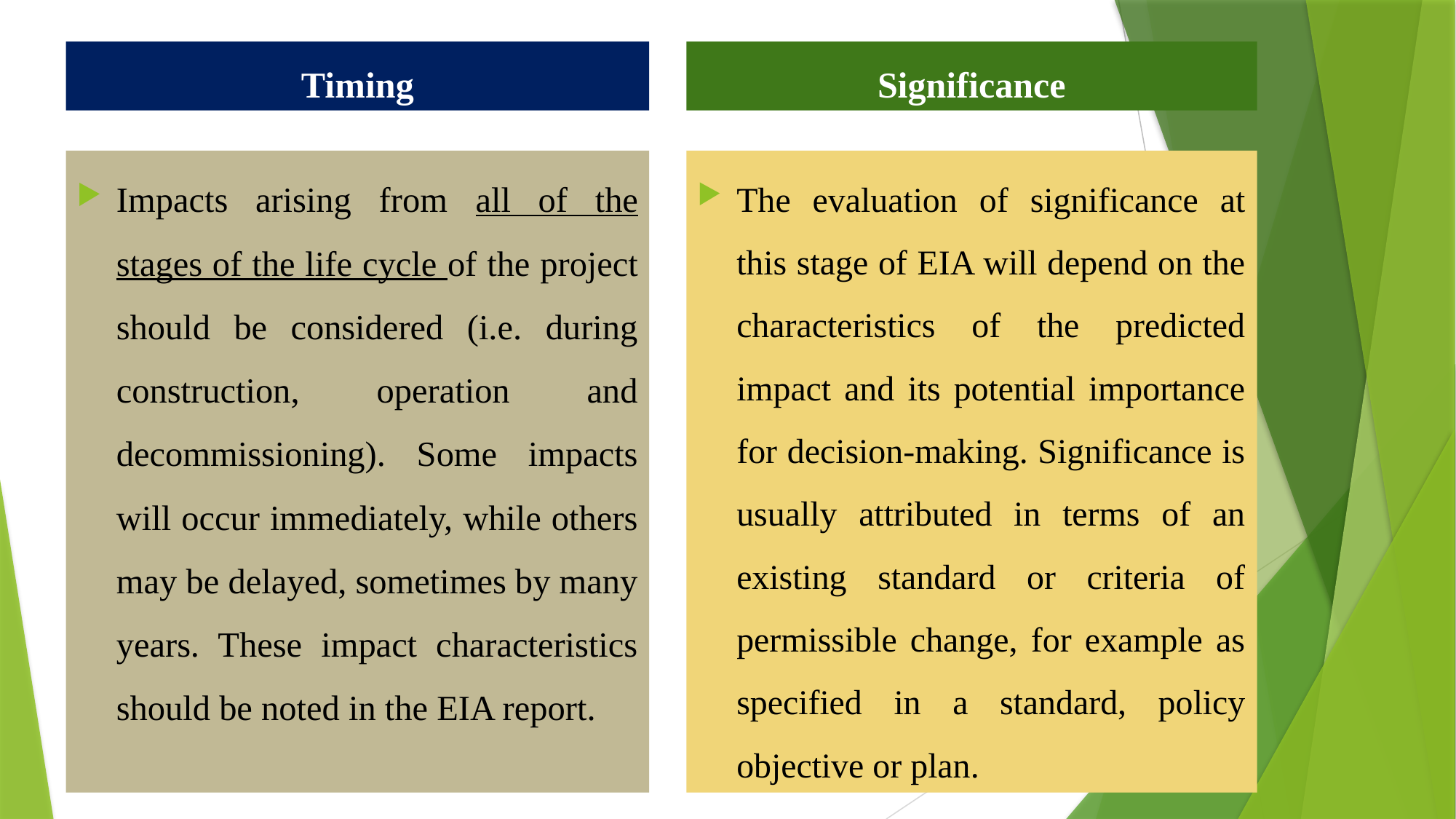

Timing
Significance
Impacts arising from all of the stages of the life cycle of the project should be considered (i.e. during construction, operation and decommissioning). Some impacts will occur immediately, while others may be delayed, sometimes by many years. These impact characteristics should be noted in the EIA report.

The evaluation of significance at this stage of EIA will depend on the characteristics of the predicted impact and its potential importance for decision-making. Significance is usually attributed in terms of an existing standard or criteria of permissible change, for example as specified in a standard, policy objective or plan.